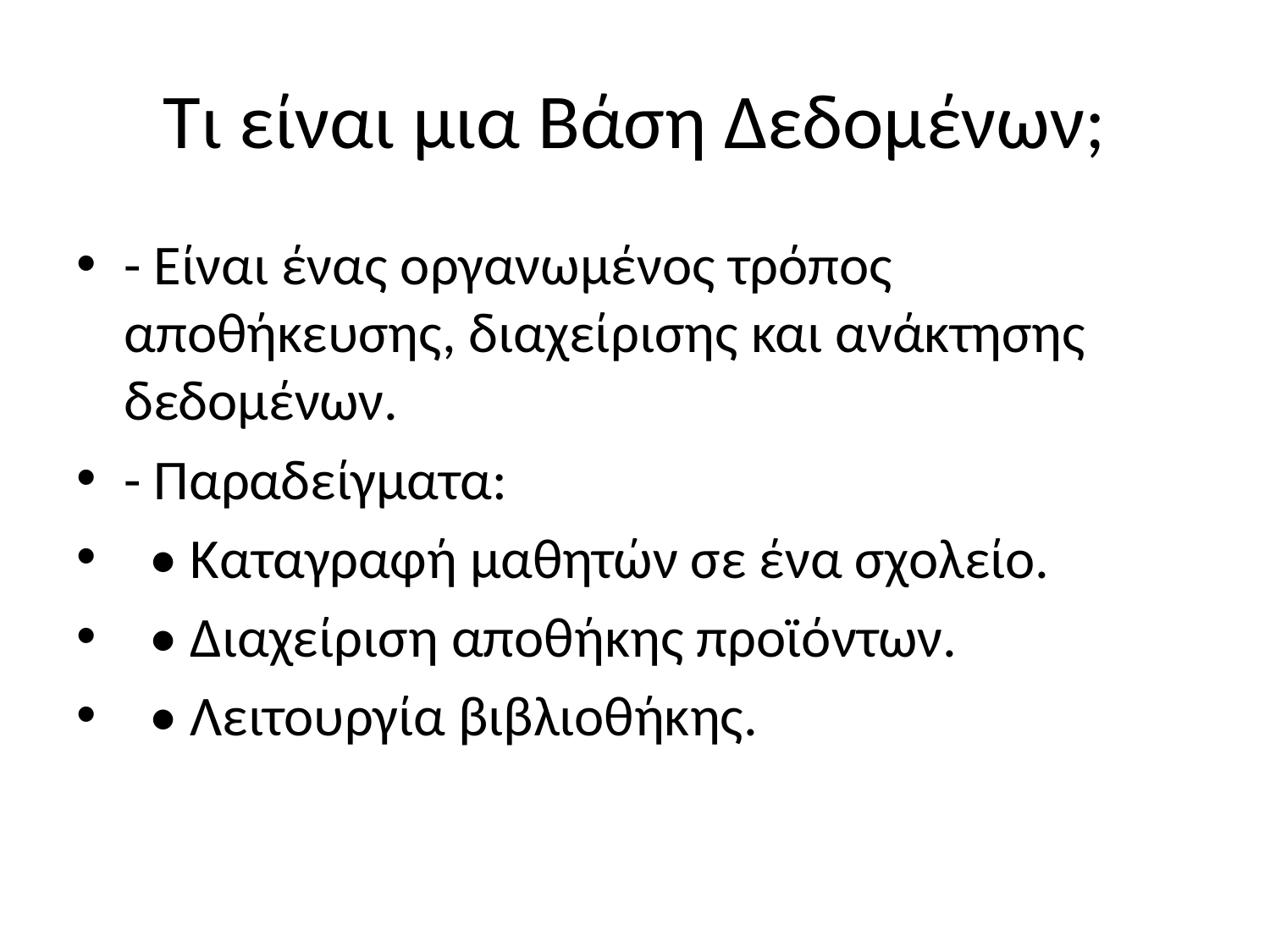

# Τι είναι μια Βάση Δεδομένων;
- Είναι ένας οργανωμένος τρόπος αποθήκευσης, διαχείρισης και ανάκτησης δεδομένων.
- Παραδείγματα:
  • Καταγραφή μαθητών σε ένα σχολείο.
  • Διαχείριση αποθήκης προϊόντων.
  • Λειτουργία βιβλιοθήκης.